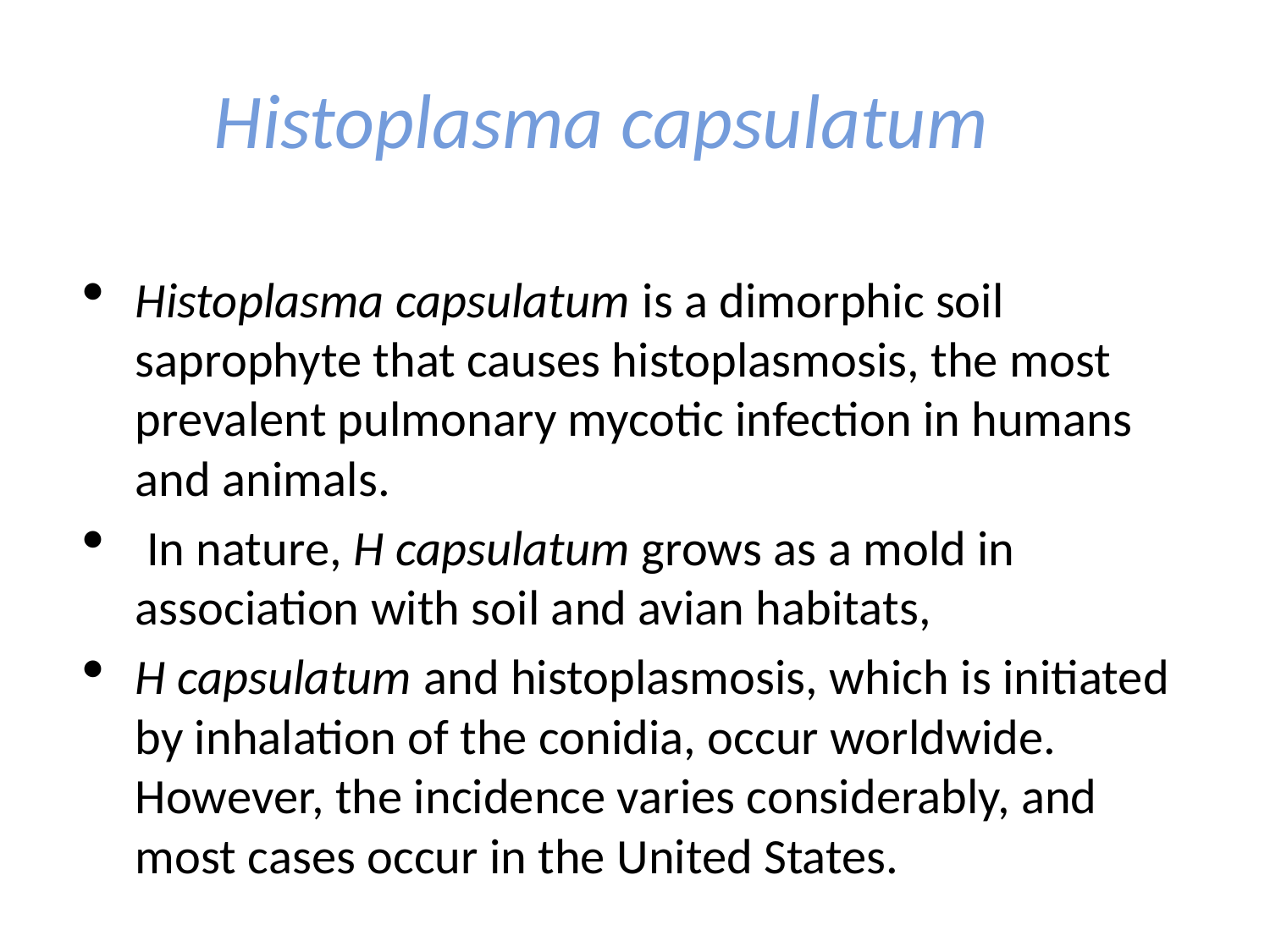

# Histoplasma capsulatum
Histoplasma capsulatum is a dimorphic soil saprophyte that causes histoplasmosis, the most prevalent pulmonary mycotic infection in humans and animals.
 In nature, H capsulatum grows as a mold in association with soil and avian habitats,
H capsulatum and histoplasmosis, which is initiated by inhalation of the conidia, occur worldwide. However, the incidence varies considerably, and most cases occur in the United States.